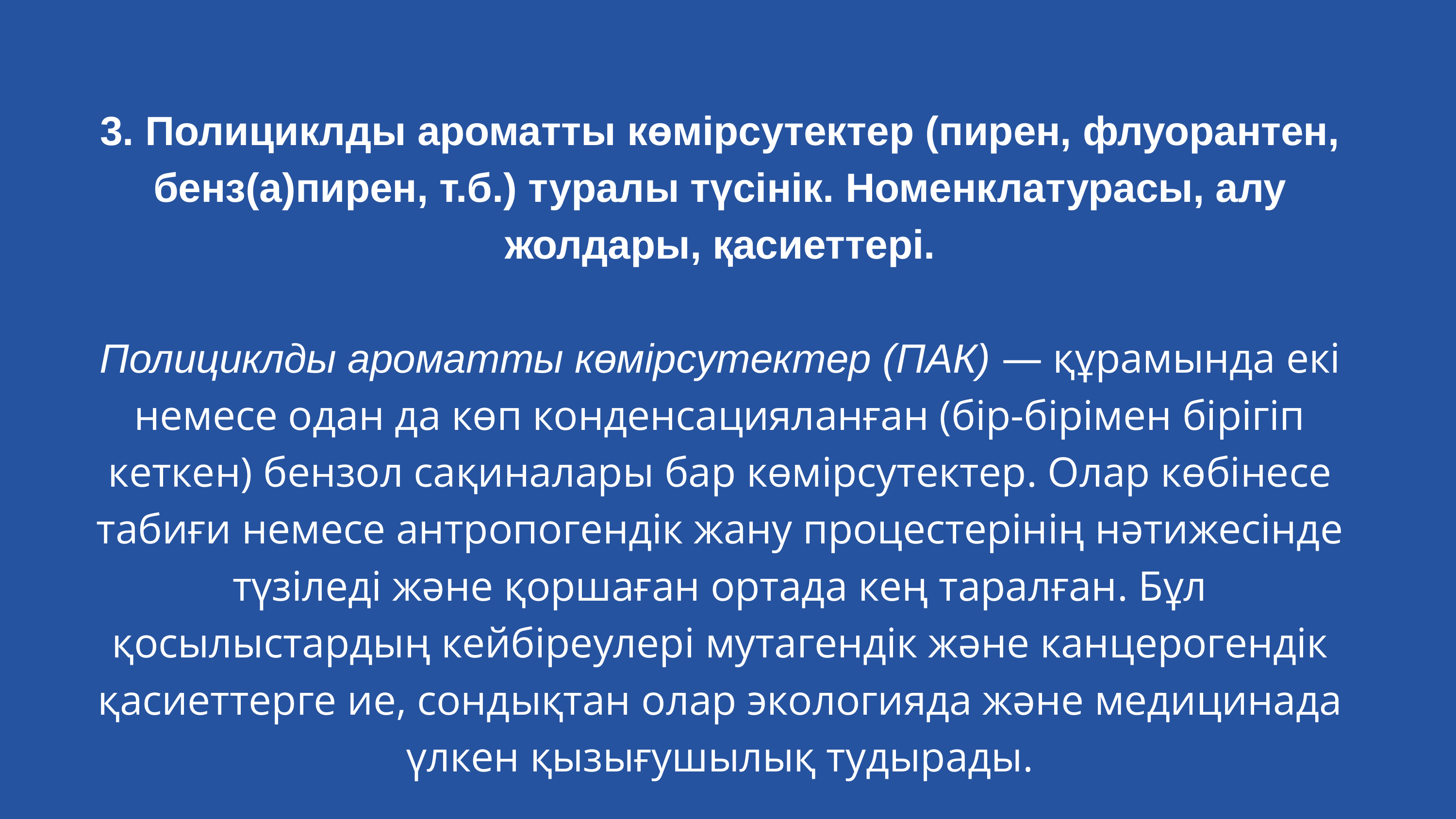

3. Полициклды ароматты көмірсутектер (пирен, флуорантен, бенз(а)пирен, т.б.) туралы түсінік. Номенклатурасы, алу жолдары, қасиеттері.

Полициклды ароматты көмірсутектер (ПАК) — құрамында екі немесе одан да көп конденсацияланған (бір-бірімен бірігіп кеткен) бензол сақиналары бар көмірсутектер. Олар көбінесе табиғи немесе антропогендік жану процестерінің нәтижесінде түзіледі және қоршаған ортада кең таралған. Бұл қосылыстардың кейбіреулері мутагендік және канцерогендік қасиеттерге ие, сондықтан олар экологияда және медицинада үлкен қызығушылық тудырады.